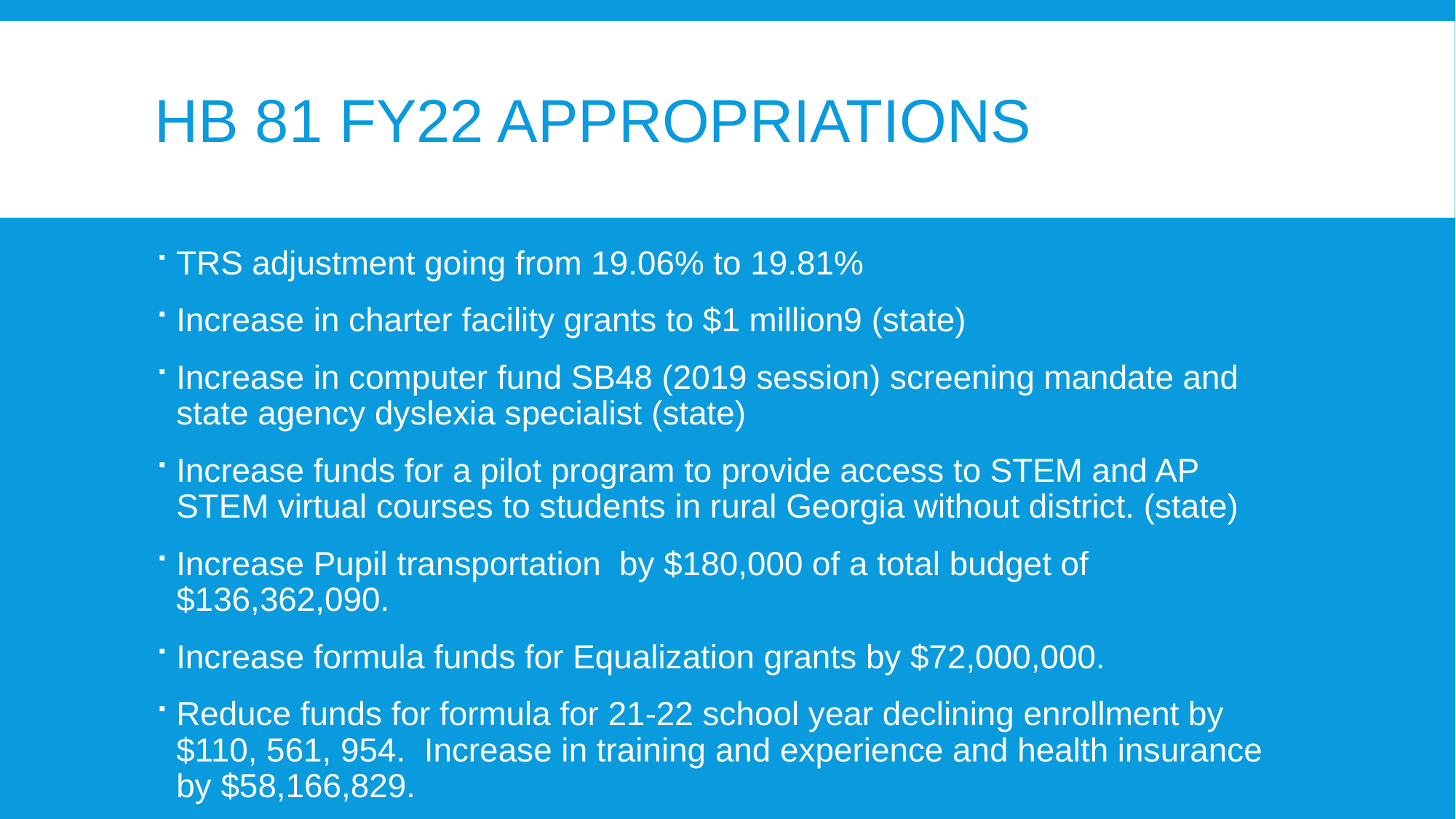

# HB 81 FY22 Appropriations
TRS adjustment going from 19.06% to 19.81%
Increase in charter facility grants to $1 million9 (state)
Increase in computer fund SB48 (2019 session) screening mandate and state agency dyslexia specialist (state)
Increase funds for a pilot program to provide access to STEM and AP STEM virtual courses to students in rural Georgia without district. (state)
Increase Pupil transportation  by $180,000 of a total budget of $136,362,090.
Increase formula funds for Equalization grants by $72,000,000.
Reduce funds for formula for 21-22 school year declining enrollment by $110, 561, 954.  Increase in training and experience and health insurance by $58,166,829.